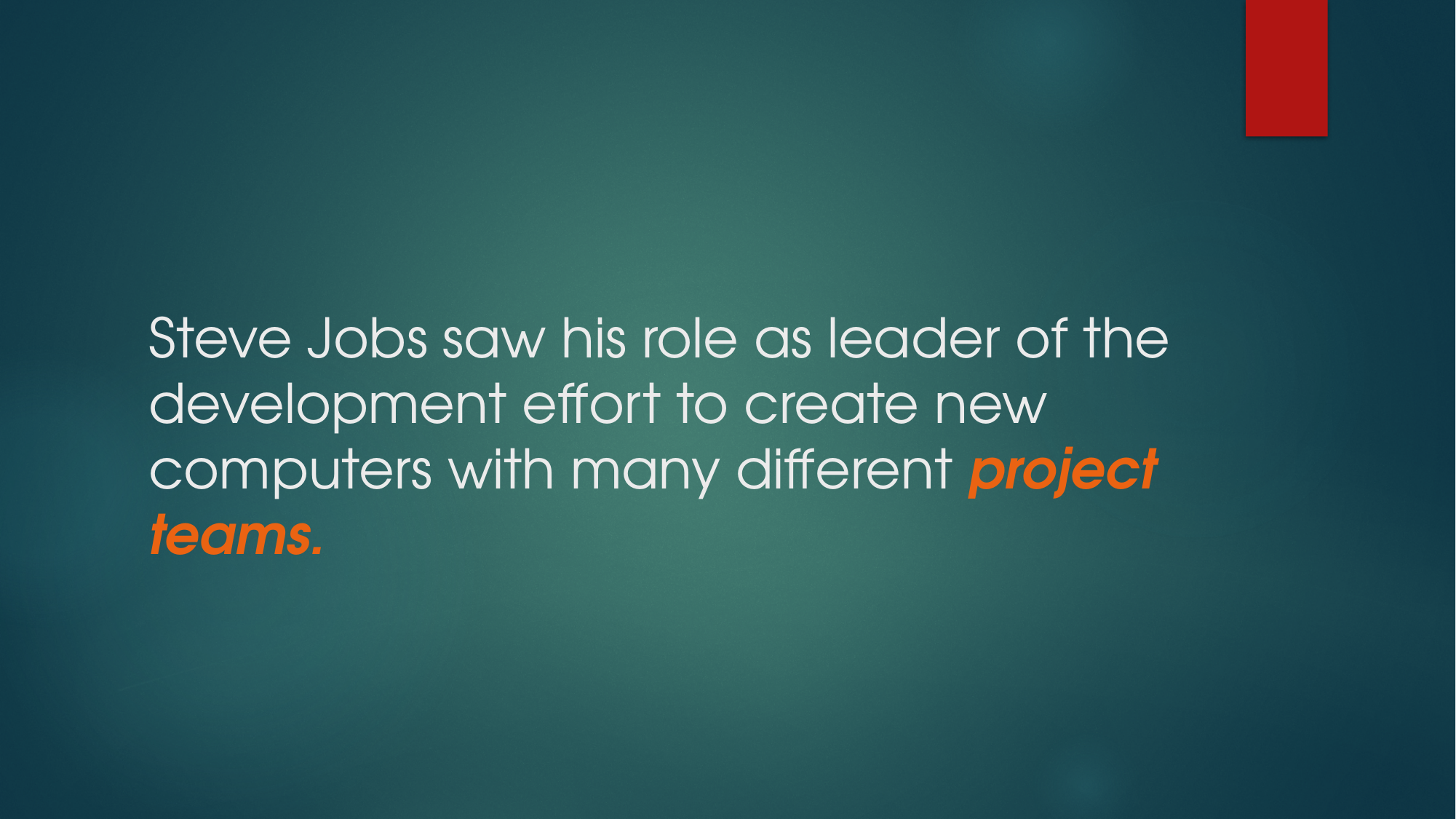

# Steve Jobs saw his role as leader of the development effort to create new computers with many different project teams.